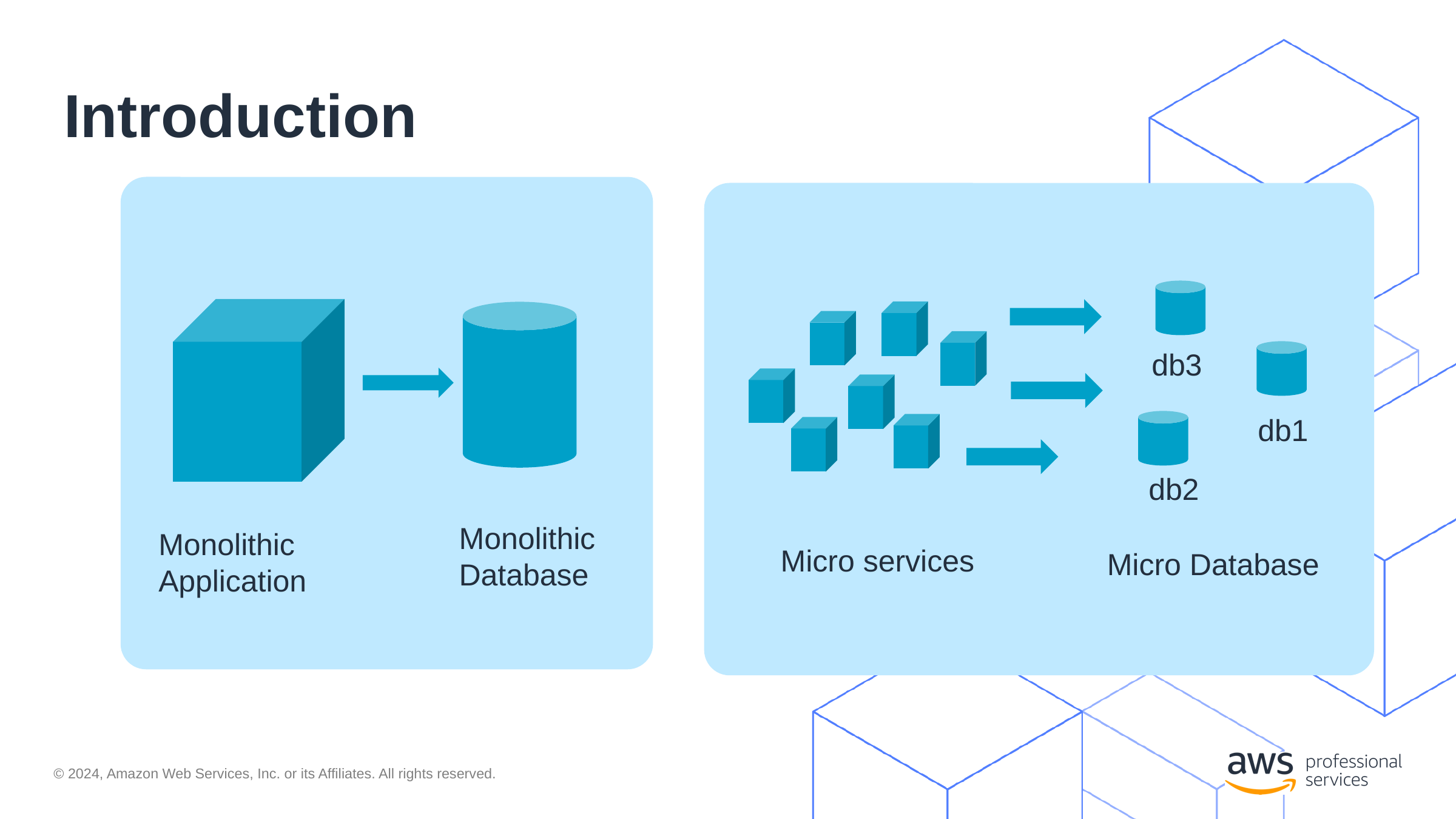

# Introduction

db3

db1

db2
Monolithic
Database
Monolithic
Application
Micro services
Micro Database